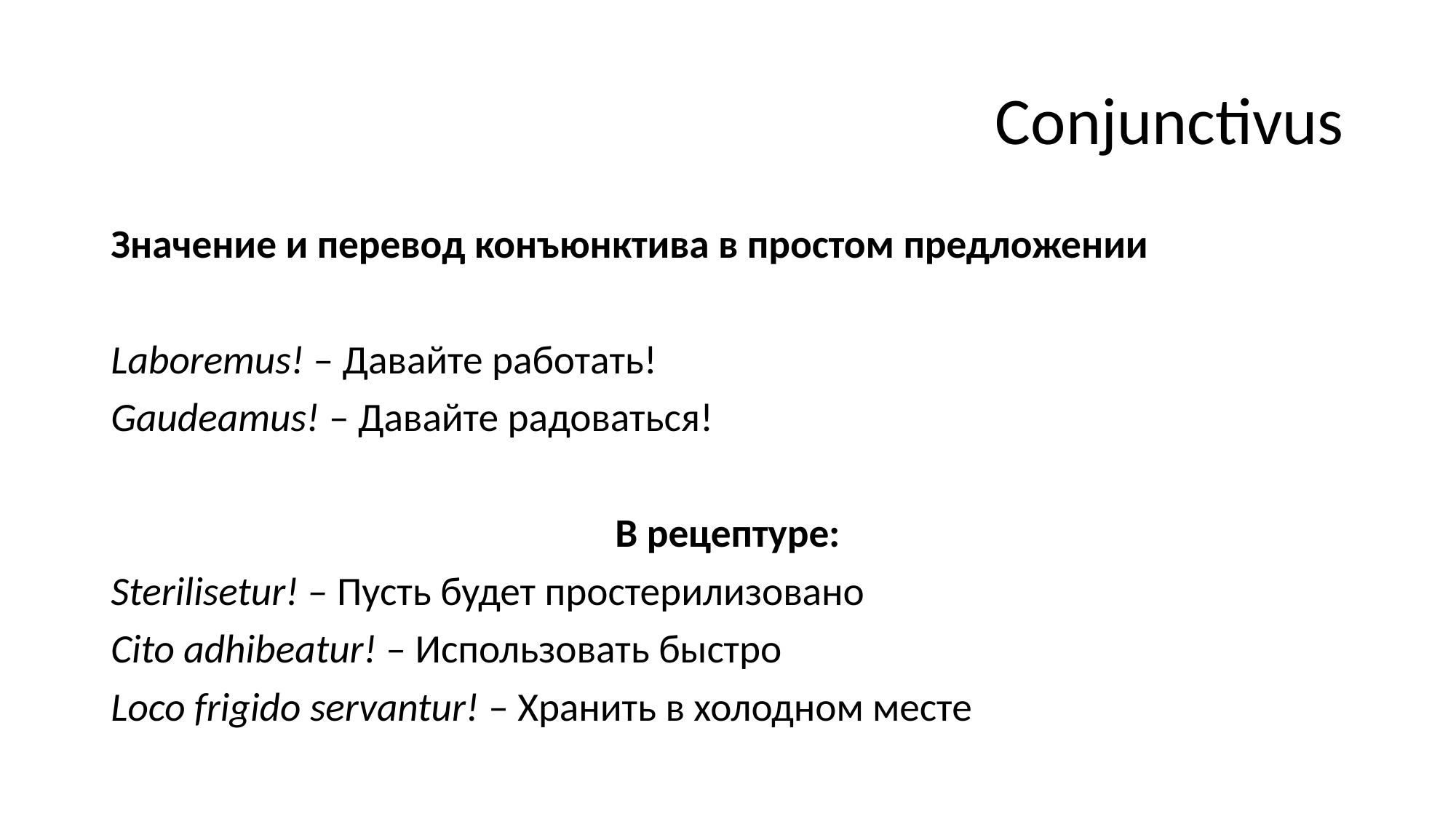

# Conjunctivus
Значение и перевод конъюнктива в простом предложении

Laboremus! – Давайте работать!
Gaudeamus! – Давайте радоваться!

В рецептуре:
Sterilisetur! – Пусть будет простерилизовано
Cito adhibeatur! – Использовать быстро
Loco frigido servantur! – Хранить в холодном месте